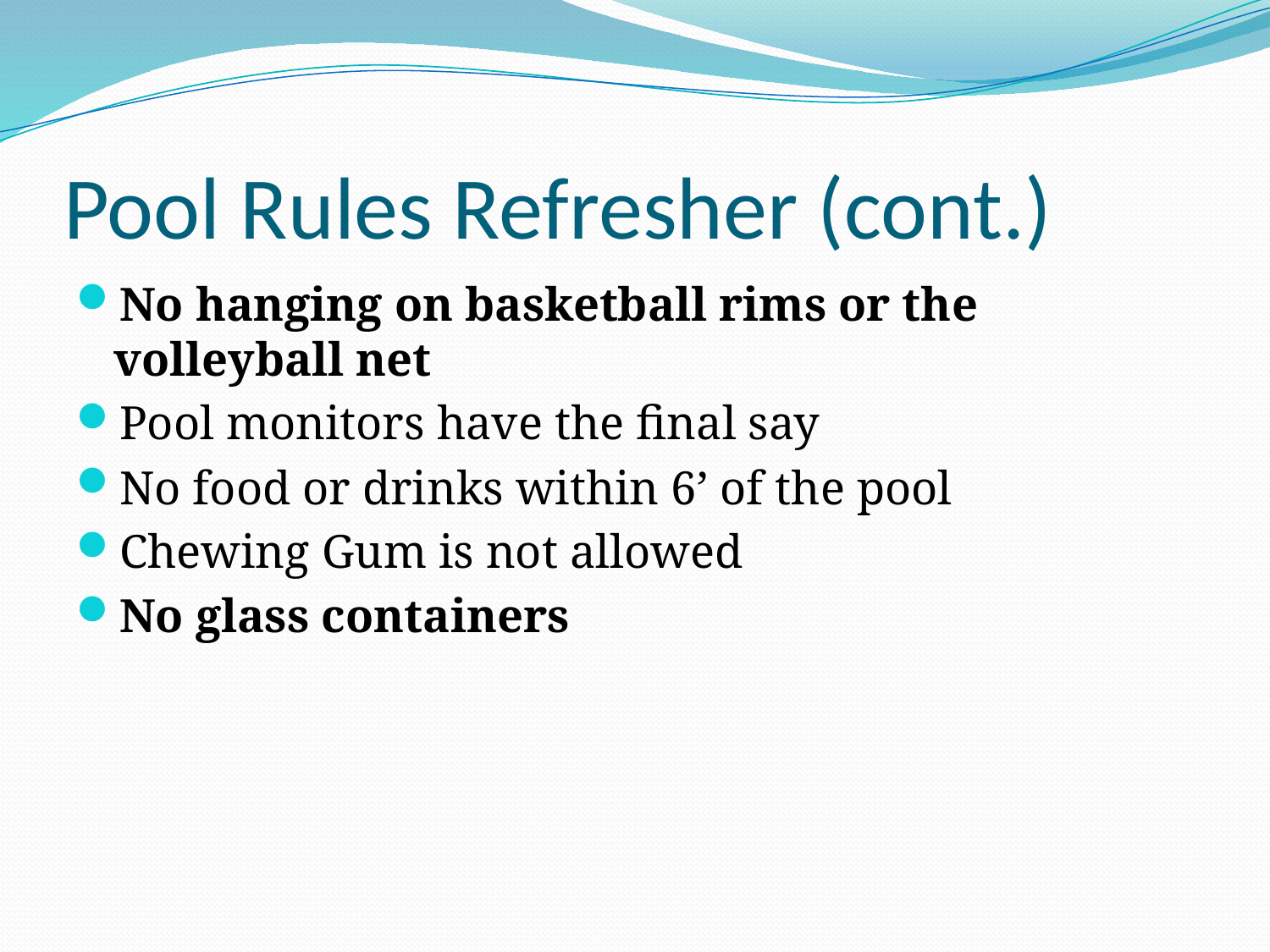

# Pool Rules Refresher (cont.)
No hanging on basketball rims or the volleyball net
Pool monitors have the final say
No food or drinks within 6’ of the pool
Chewing Gum is not allowed
No glass containers